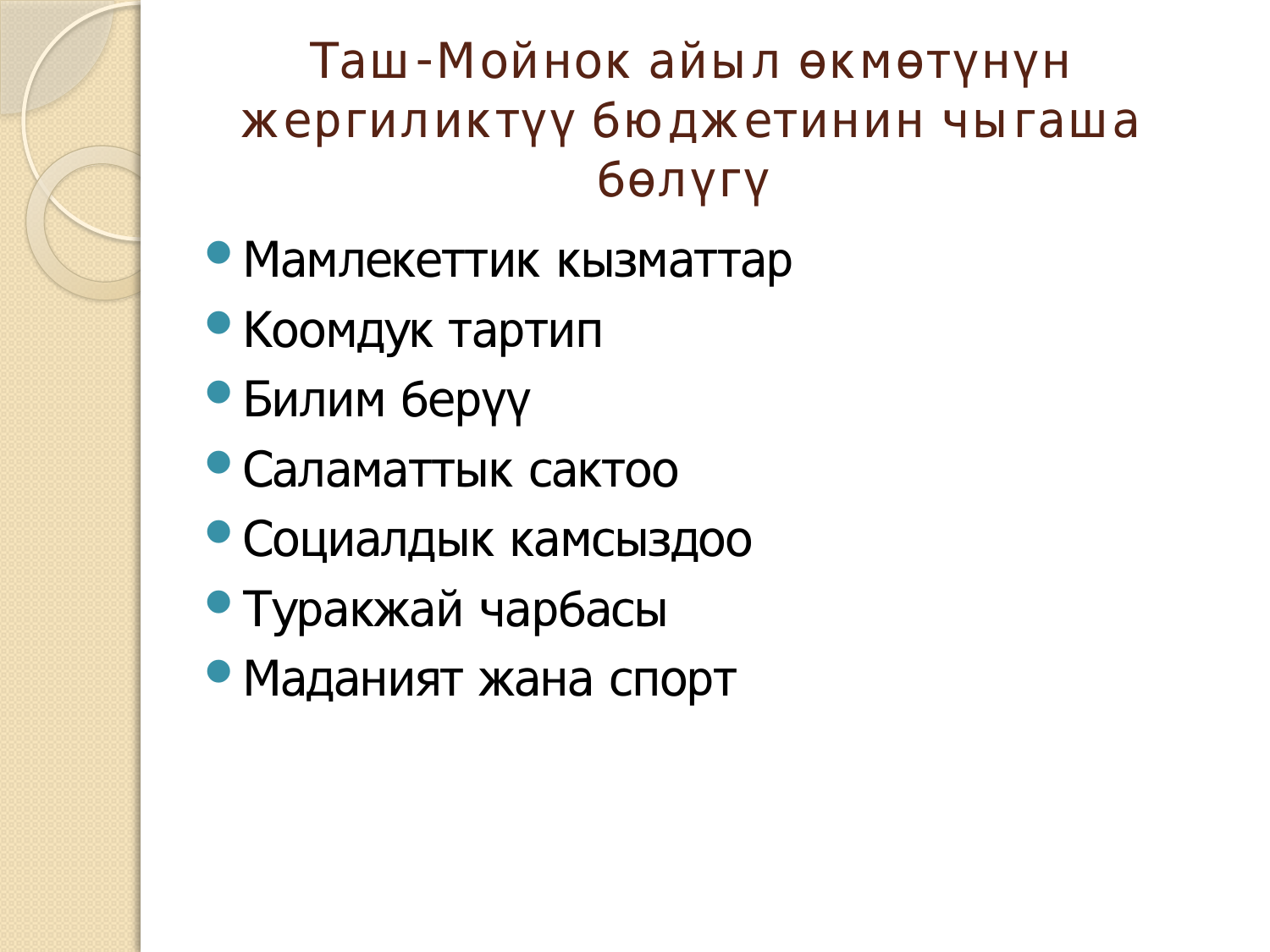

# Таш-Мойнок айыл өкмөтүнүн жергиликтүү бюджетинин чыгаша бөлүгү
Мамлекеттик кызматтар
Коомдук тартип
Билим берүү
Саламаттык сактоо
Социалдык камсыздоо
Туракжай чарбасы
Маданият жана спорт